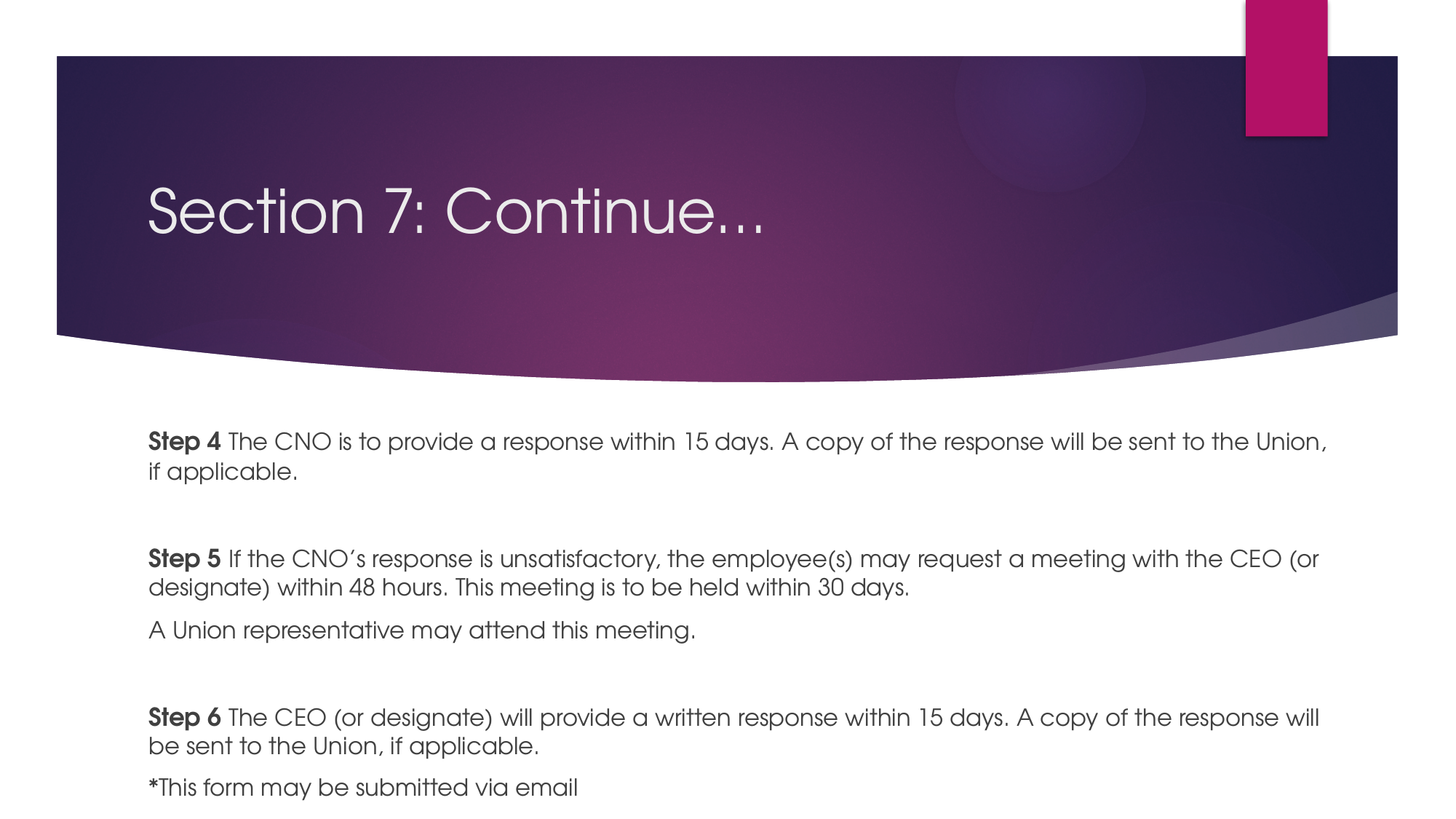

# Section 7: Continue…

Step 4 The CNO is to provide a response within 15 days. A copy of the response will be sent to the Union, if applicable.

Step 5 If the CNO’s response is unsatisfactory, the employee(s) may request a meeting with the CEO (or designate) within 48 hours. This meeting is to be held within 30 days.
A Union representative may attend this meeting.

Step 6 The CEO (or designate) will provide a written response within 15 days. A copy of the response will be sent to the Union, if applicable.
*This form may be submitted via email